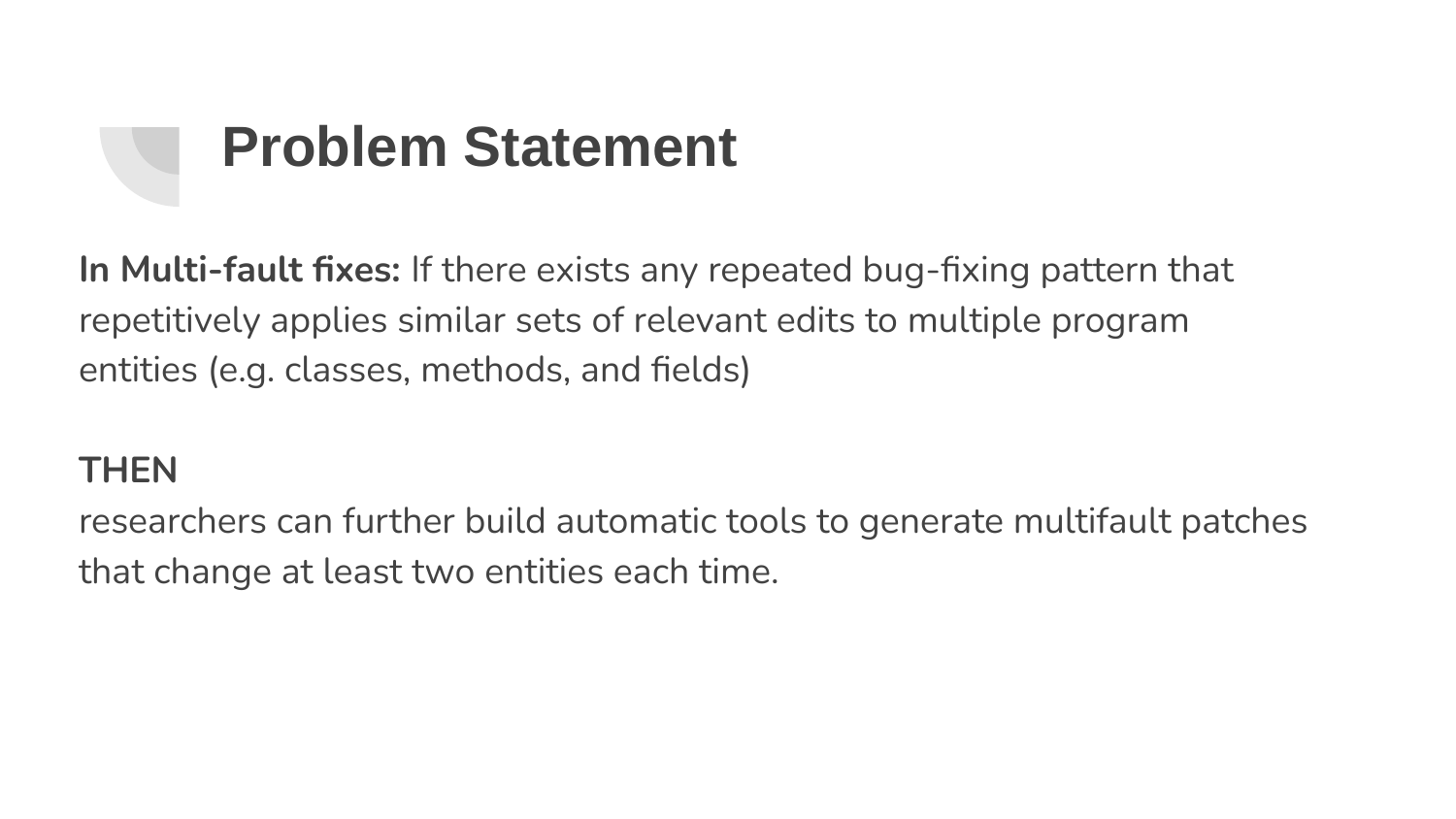

# Problem Statement
In Multi-fault fixes: If there exists any repeated bug-fixing pattern that repetitively applies similar sets of relevant edits to multiple program entities (e.g. classes, methods, and fields)

THEN
researchers can further build automatic tools to generate multifault patches that change at least two entities each time.